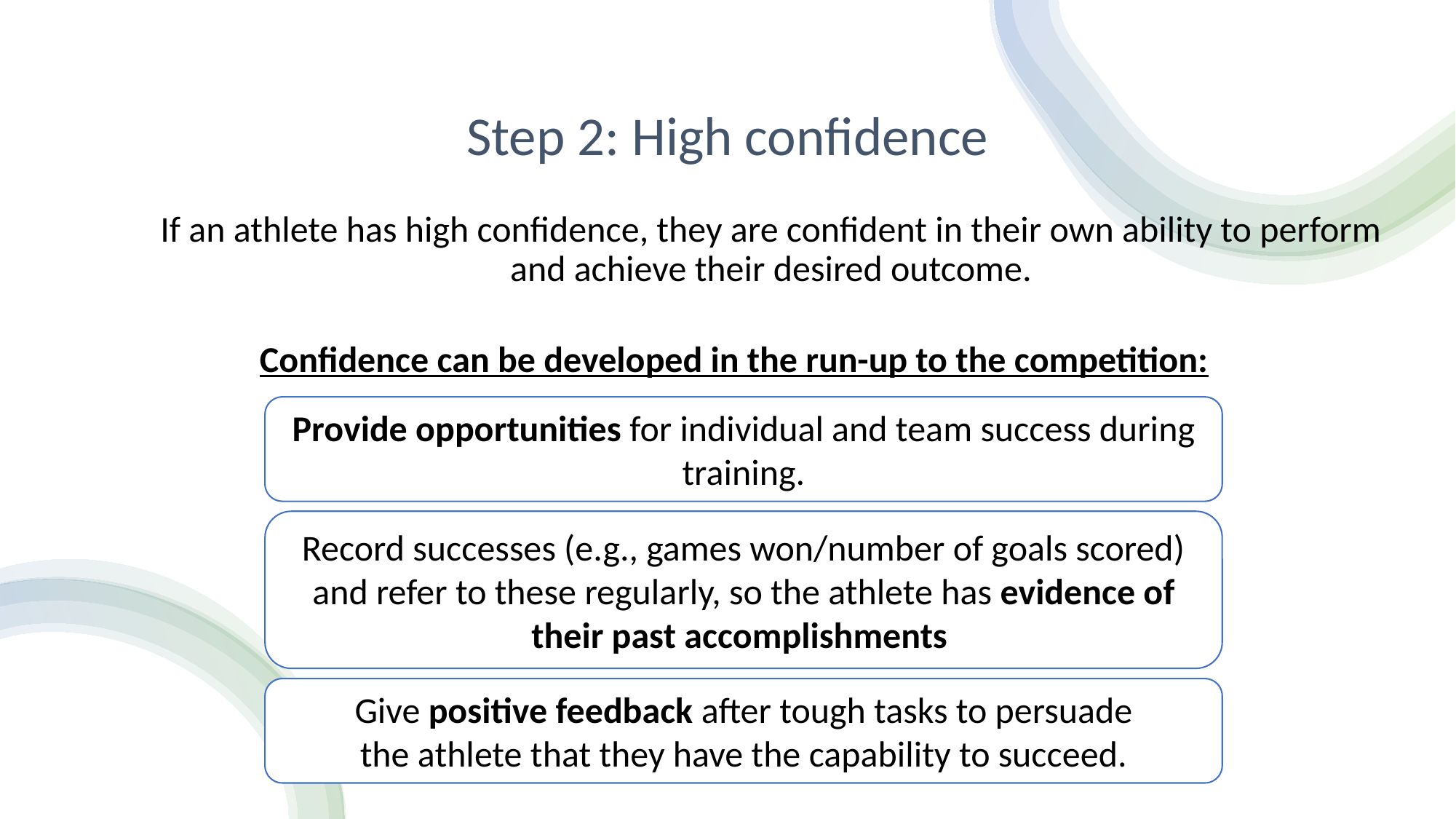

# Step 2: High confidence
If an athlete has high confidence, they are confident in their own ability to perform and achieve their desired outcome.
Confidence can be developed in the run-up to the competition:
Provide opportunities for individual and team success during training.
Record successes (e.g., games won/number of goals scored) and refer to these regularly, so the athlete has evidence of their past accomplishments ​

Give positive feedback after tough tasks to persuade the athlete that they have the capability to succeed.